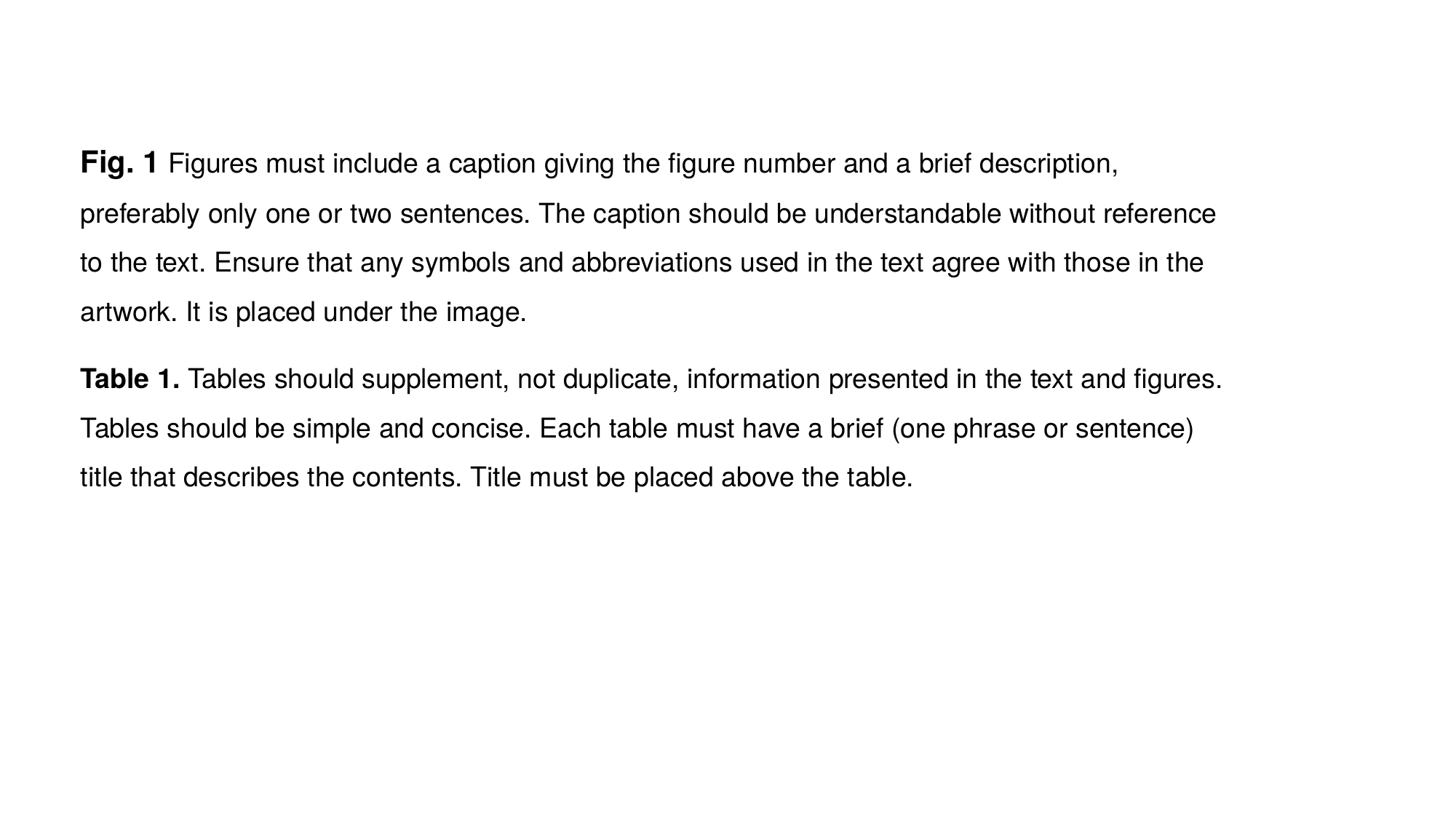

Fig. 1 Figures must include a caption giving the figure number and a brief description, preferably only one or two sentences. The caption should be understandable without reference to the text. Ensure that any symbols and abbreviations used in the text agree with those in the artwork. It is placed under the image.
Table 1. Tables should supplement, not duplicate, information presented in the text and figures. Tables should be simple and concise. Each table must have a brief (one phrase or sentence) title that describes the contents. Title must be placed above the table.